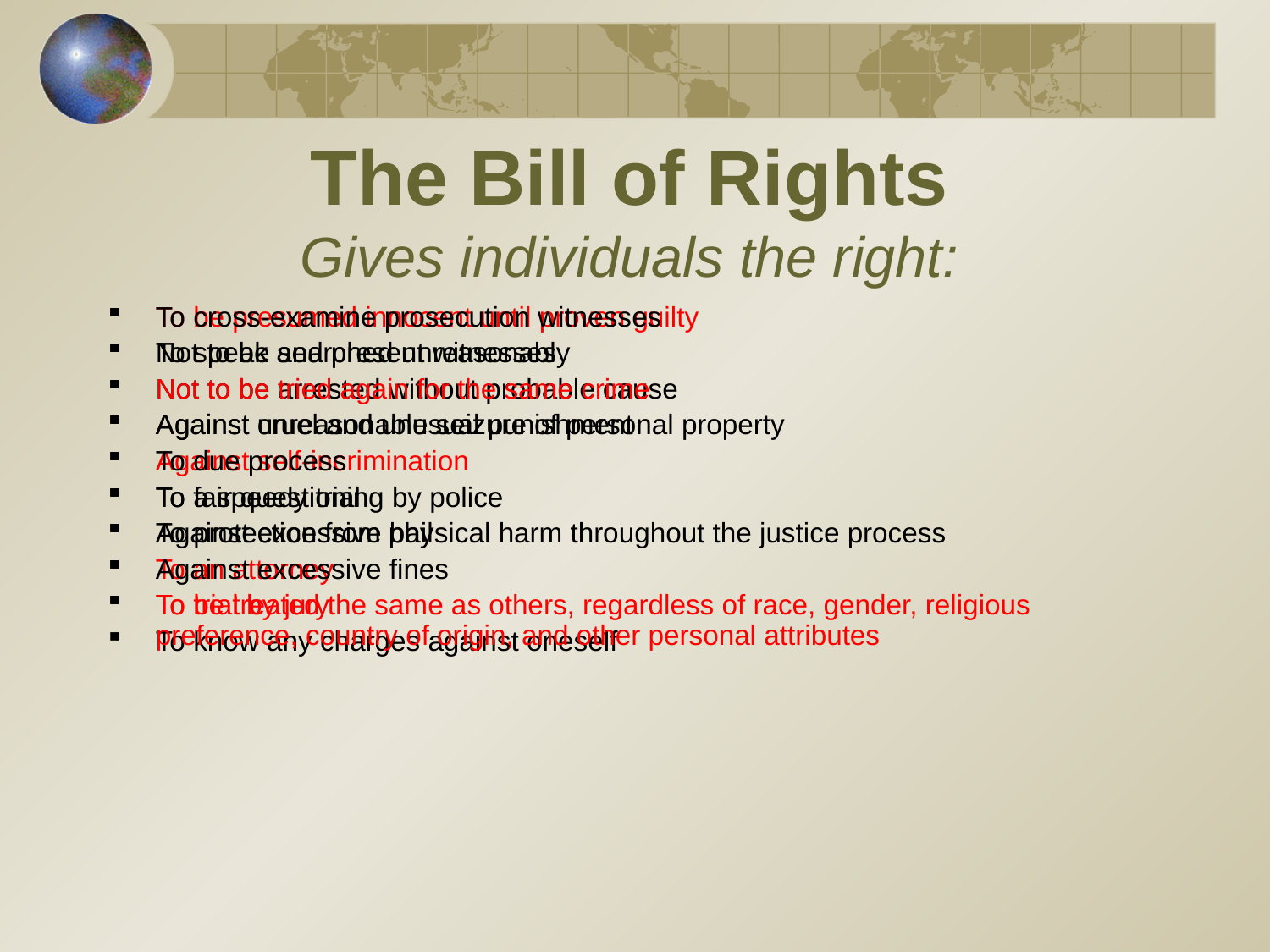

# The Bill of Rights Gives individuals the right:
To be presumed innocent until proven guilty
Not to be searched unreasonably
Not to be arrested without probable cause
Against unreasonable seizure of personal property
Against self-incrimination
To fair questioning by police
To protection from physical harm throughout the justice process
To an attorney
To trial by jury
To know any charges against oneself

To cross-examine prosecution witnesses
To speak and present witnesses
Not to be tried again for the same crime
Against cruel and unusual punishment
To due process
To a speedy trial
Against excessive bail
Against excessive fines
To be treated the same as others, regardless of race, gender, religious preference, country of origin, and other personal attributes